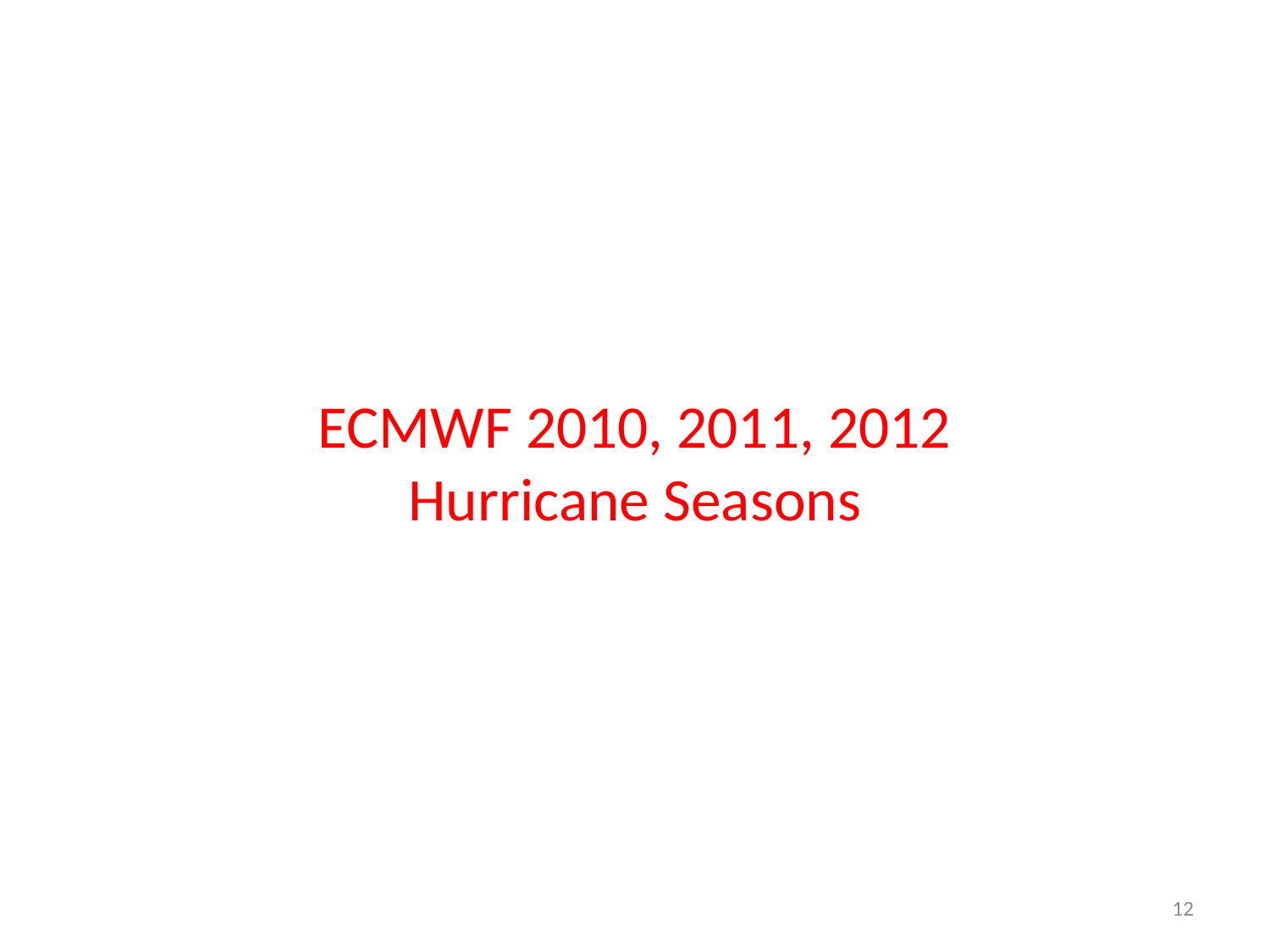

# ECMWF 2010, 2011, 2012 Hurricane Seasons
12